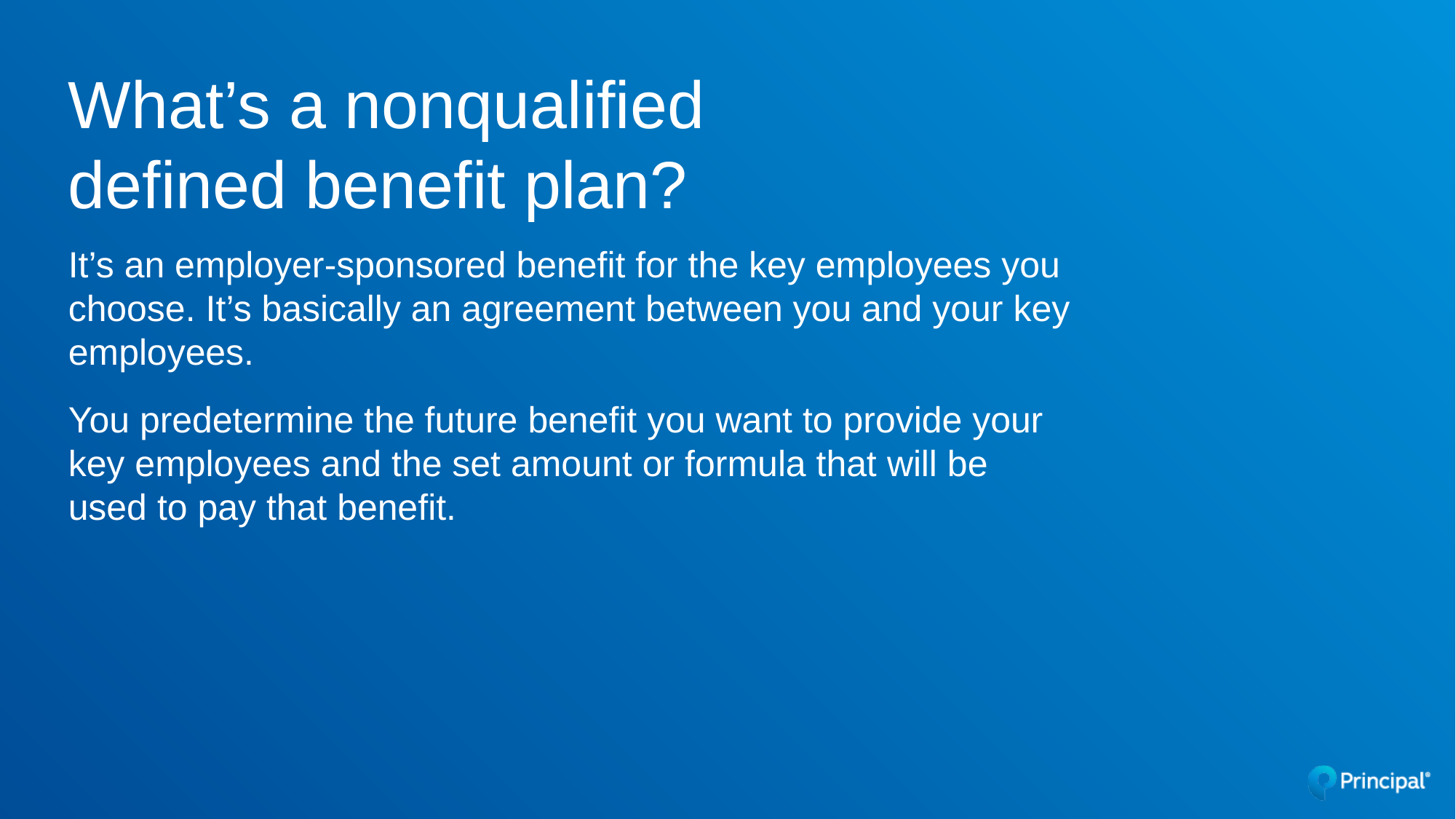

# What’s a nonqualified defined benefit plan?
It’s an employer-sponsored benefit for the key employees you choose. It’s basically an agreement between you and your key employees.
You predetermine the future benefit you want to provide your key employees and the set amount or formula that will be used to pay that benefit.